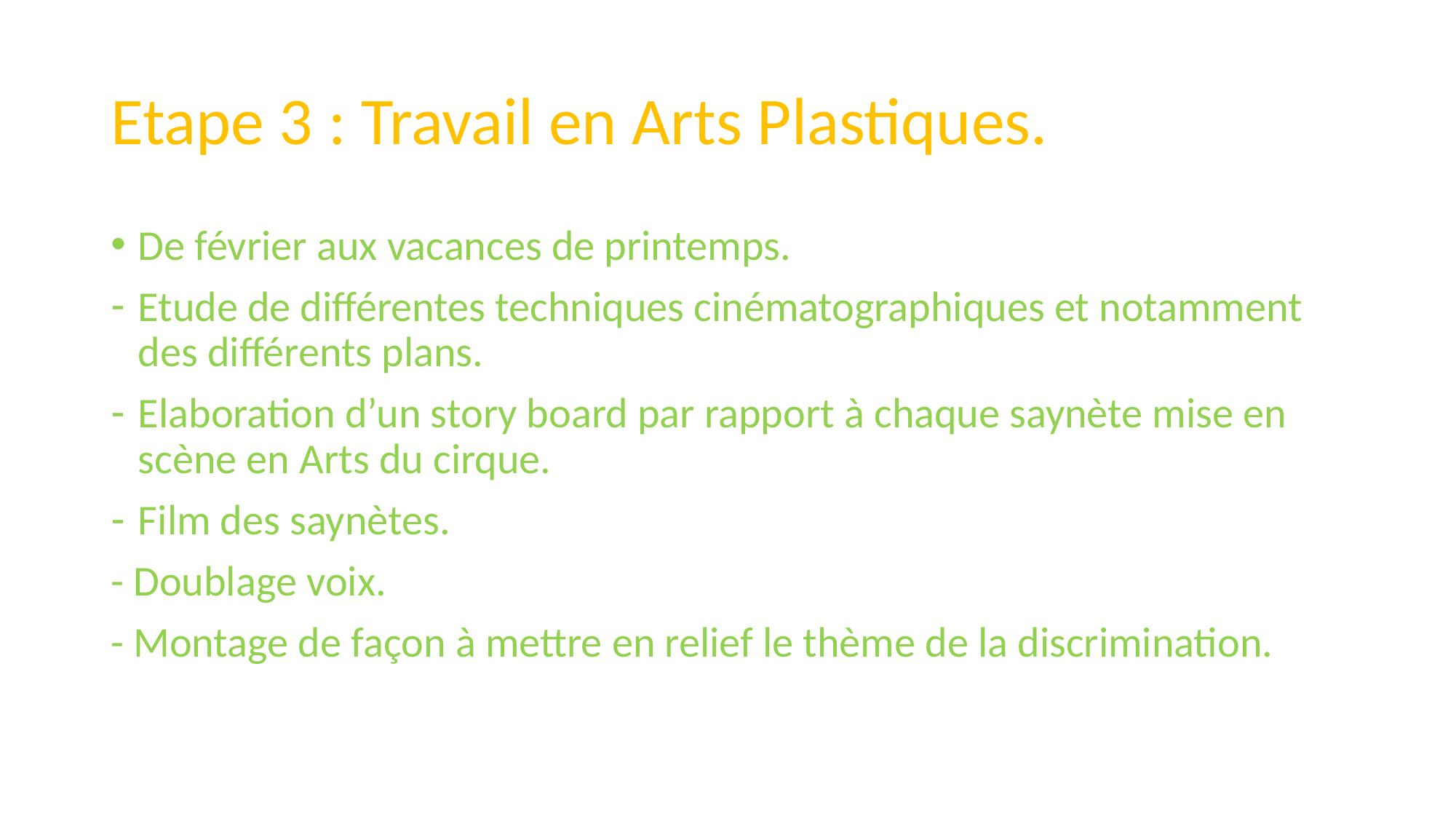

# Etape 3 : Travail en Arts Plastiques.
De février aux vacances de printemps.
Etude de différentes techniques cinématographiques et notamment des différents plans.
Elaboration d’un story board par rapport à chaque saynète mise en scène en Arts du cirque.
Film des saynètes.
- Doublage voix.
- Montage de façon à mettre en relief le thème de la discrimination.